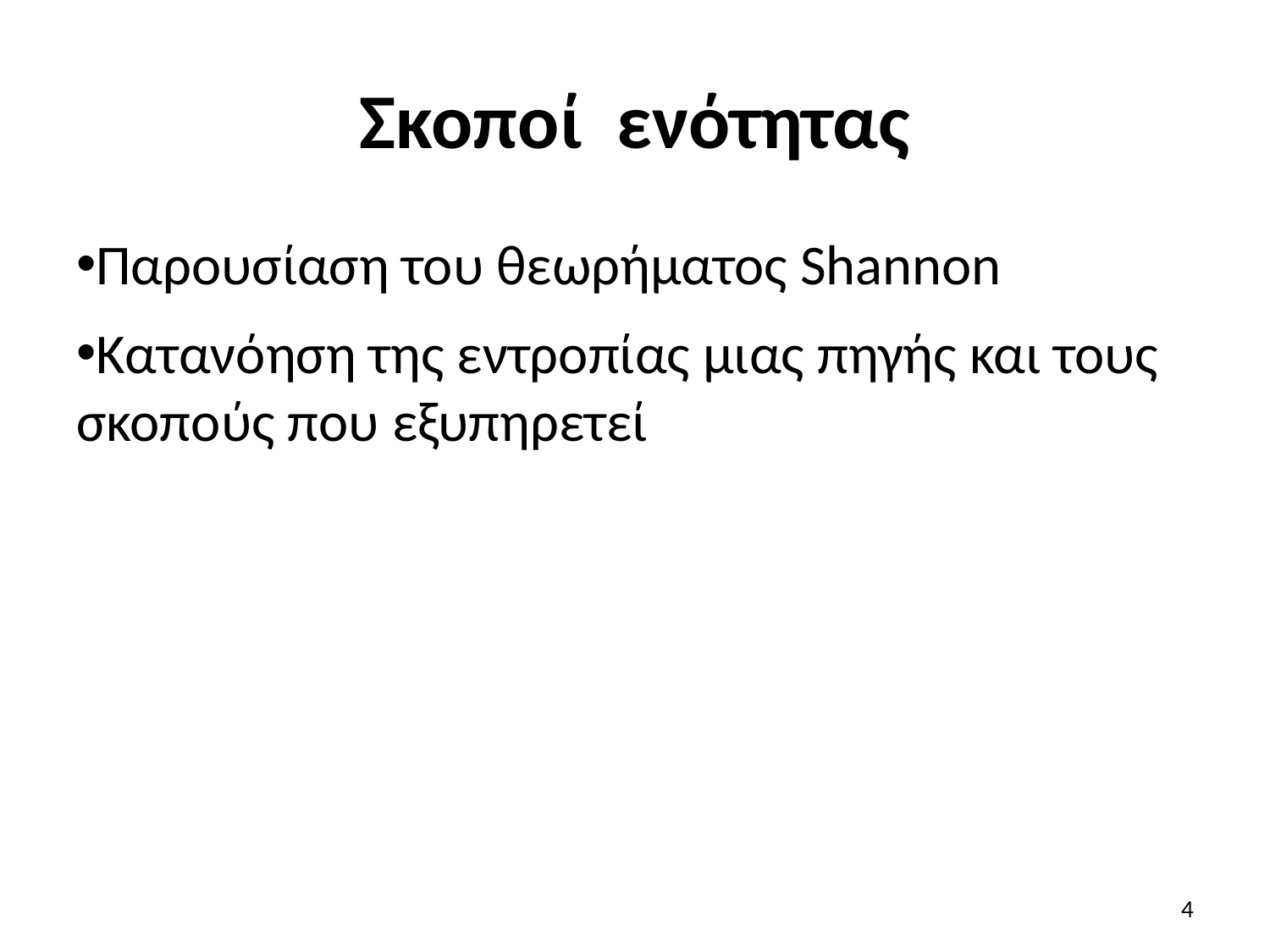

# Σκοποί  ενότητας
Παρουσίαση του θεωρήματος Shannon
Κατανόηση της εντροπίας μιας πηγής και τους σκοπούς που εξυπηρετεί
4